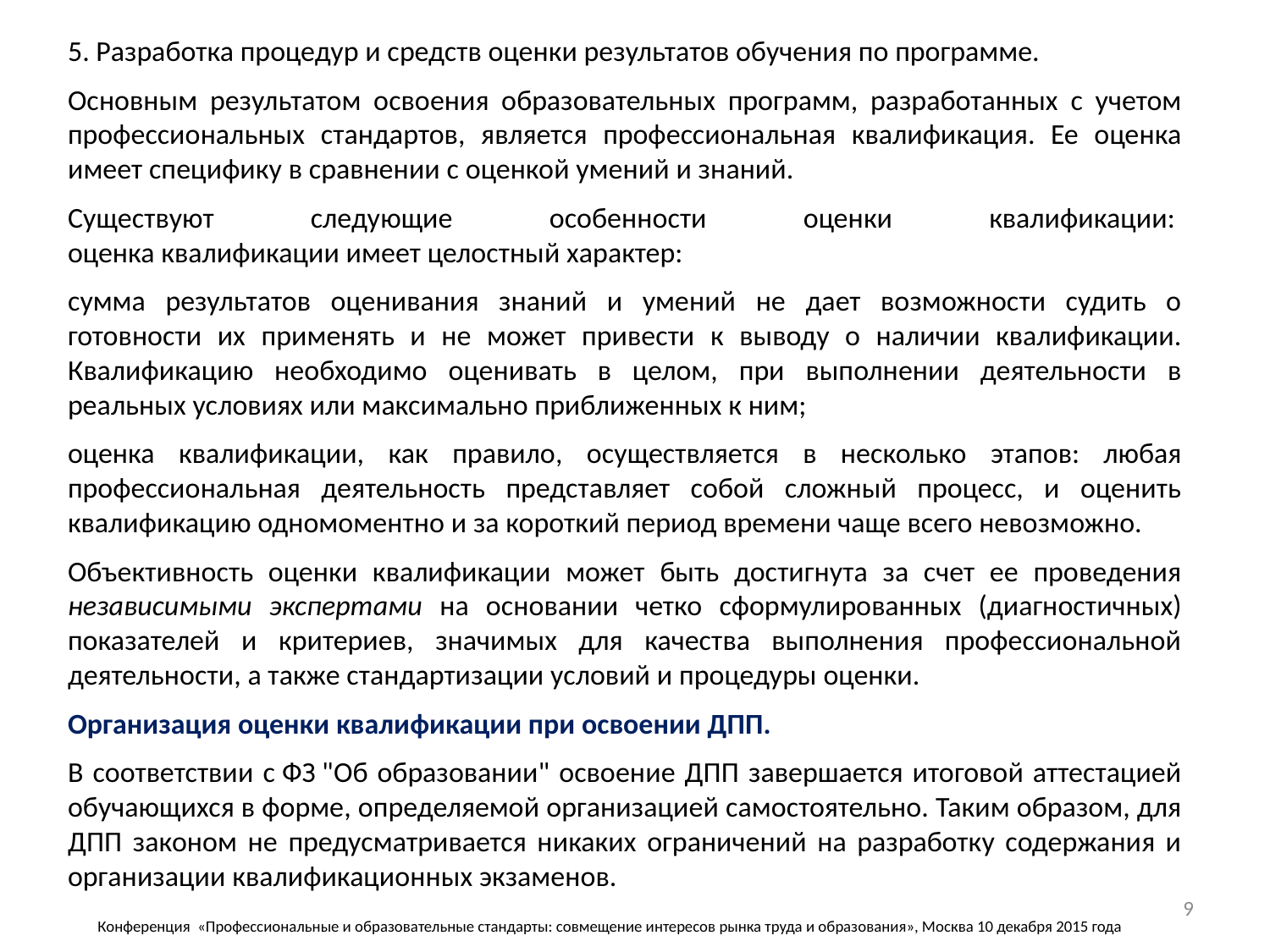

5. Разработка процедур и средств оценки результатов обучения по программе.
Основным результатом освоения образовательных программ, разработанных с учетом профессиональных стандартов, является профессиональная квалификация. Ее оценка имеет специфику в сравнении с оценкой умений и знаний.
Существуют следующие особенности оценки квалификации: 
оценка квалификации имеет целостный характер:
сумма результатов оценивания знаний и умений не дает возможности судить о готовности их применять и не может привести к выводу о наличии квалификации. Квалификацию необходимо оценивать в целом, при выполнении деятельности в реальных условиях или максимально приближенных к ним;
оценка квалификации, как правило, осуществляется в несколько этапов: любая профессиональная деятельность представляет собой сложный процесс, и оценить квалификацию одномоментно и за короткий период времени чаще всего невозможно.
Объективность оценки квалификации может быть достигнута за счет ее проведения независимыми экспертами на основании четко сформулированных (диагностичных) показателей и критериев, значимых для качества выполнения профессиональной деятельности, а также стандартизации условий и процедуры оценки.
Организация оценки квалификации при освоении ДПП.
В соответствии с ФЗ "Об образовании" освоение ДПП завершается итоговой аттестацией обучающихся в форме, определяемой организацией самостоятельно. Таким образом, для ДПП законом не предусматривается никаких ограничений на разработку содержания и организации квалификационных экзаменов.

9
# Конференция  «Профессиональные и образовательные стандарты: совмещение интересов рынка труда и образования», Москва 10 декабря 2015 года